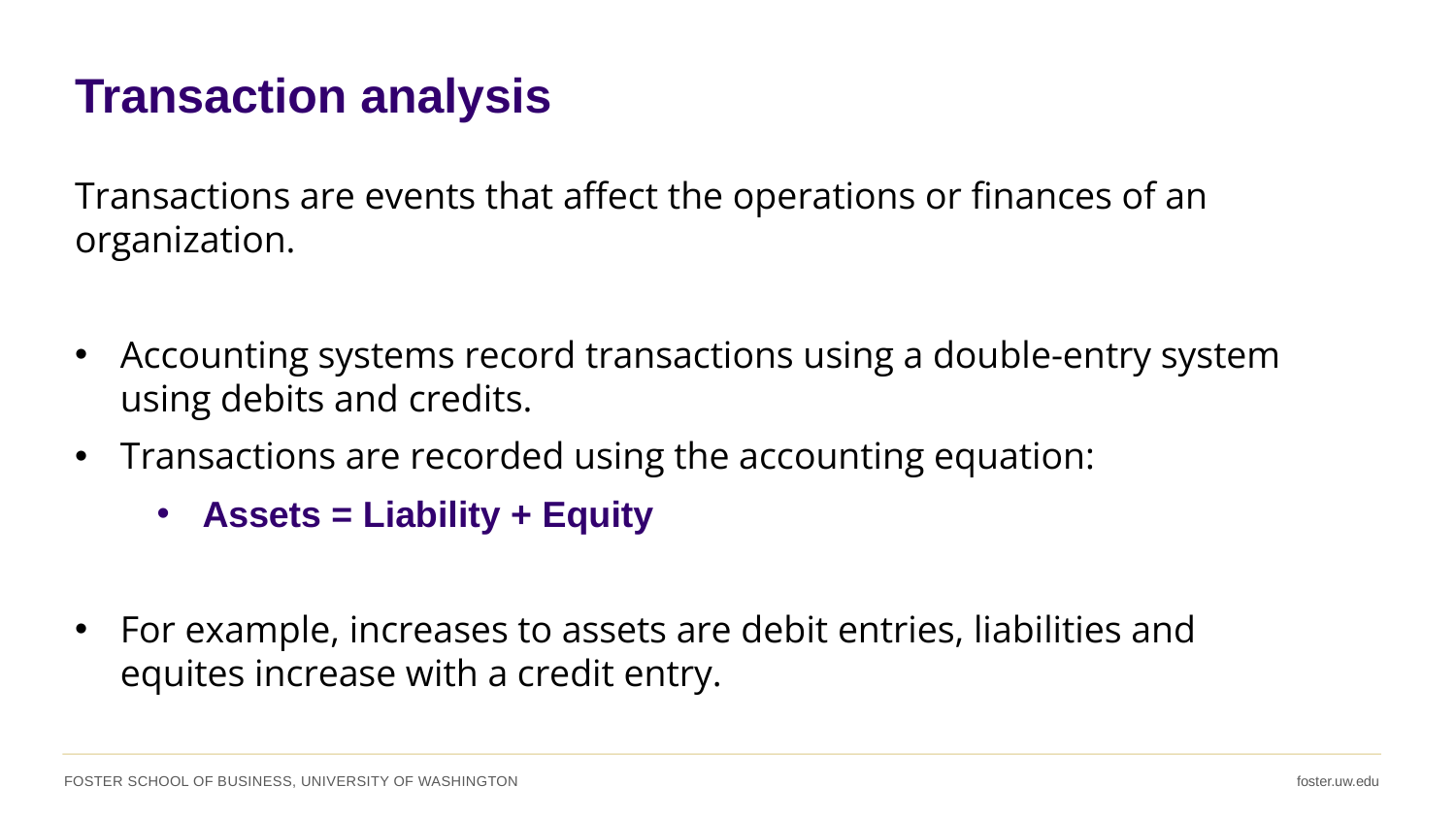

# Transaction analysis
Transactions are events that affect the operations or finances of an organization.

Accounting systems record transactions using a double-entry system using debits and credits.
Transactions are recorded using the accounting equation:
Assets = Liability + Equity

For example, increases to assets are debit entries, liabilities and equites increase with a credit entry.